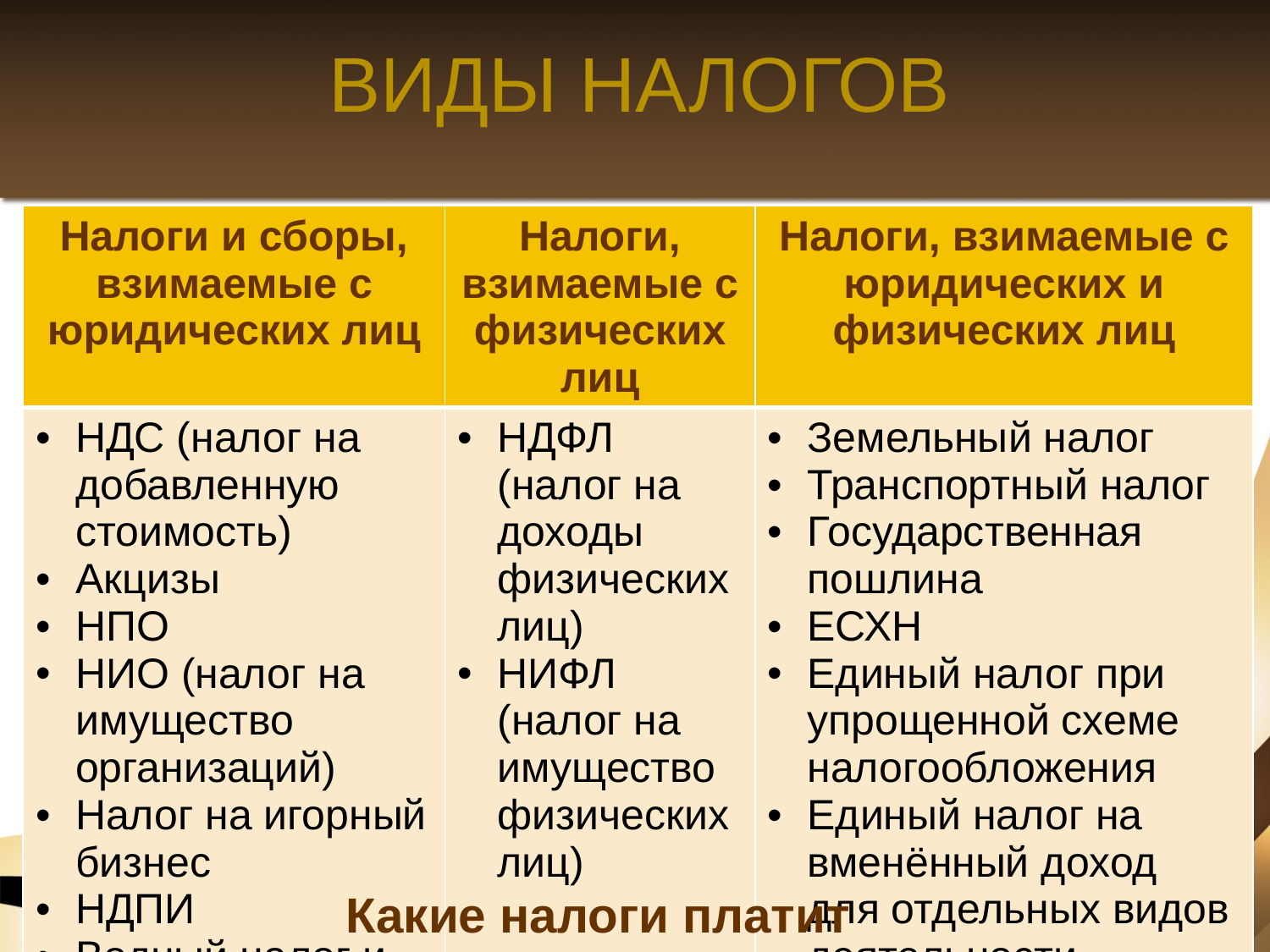

# ВИДЫ НАЛОГОВ
| Налоги и сборы, взимаемые с юридических лиц | Налоги, взимаемые с физических лиц | Налоги, взимаемые с юридических и физических лиц |
| --- | --- | --- |
| НДС (налог на добавленную стоимость) Акцизы НПО НИО (налог на имущество организаций) Налог на игорный бизнес НДПИ Водный налог и др. | НДФЛ (налог на доходы физических лиц) НИФЛ (налог на имущество физических лиц) | Земельный налог Транспортный налог Государственная пошлина ЕСХН Единый налог при упрощенной схеме налогообложения Единый налог на вменённый доход для отдельных видов деятельности |
Какие налоги платит ваша семья?